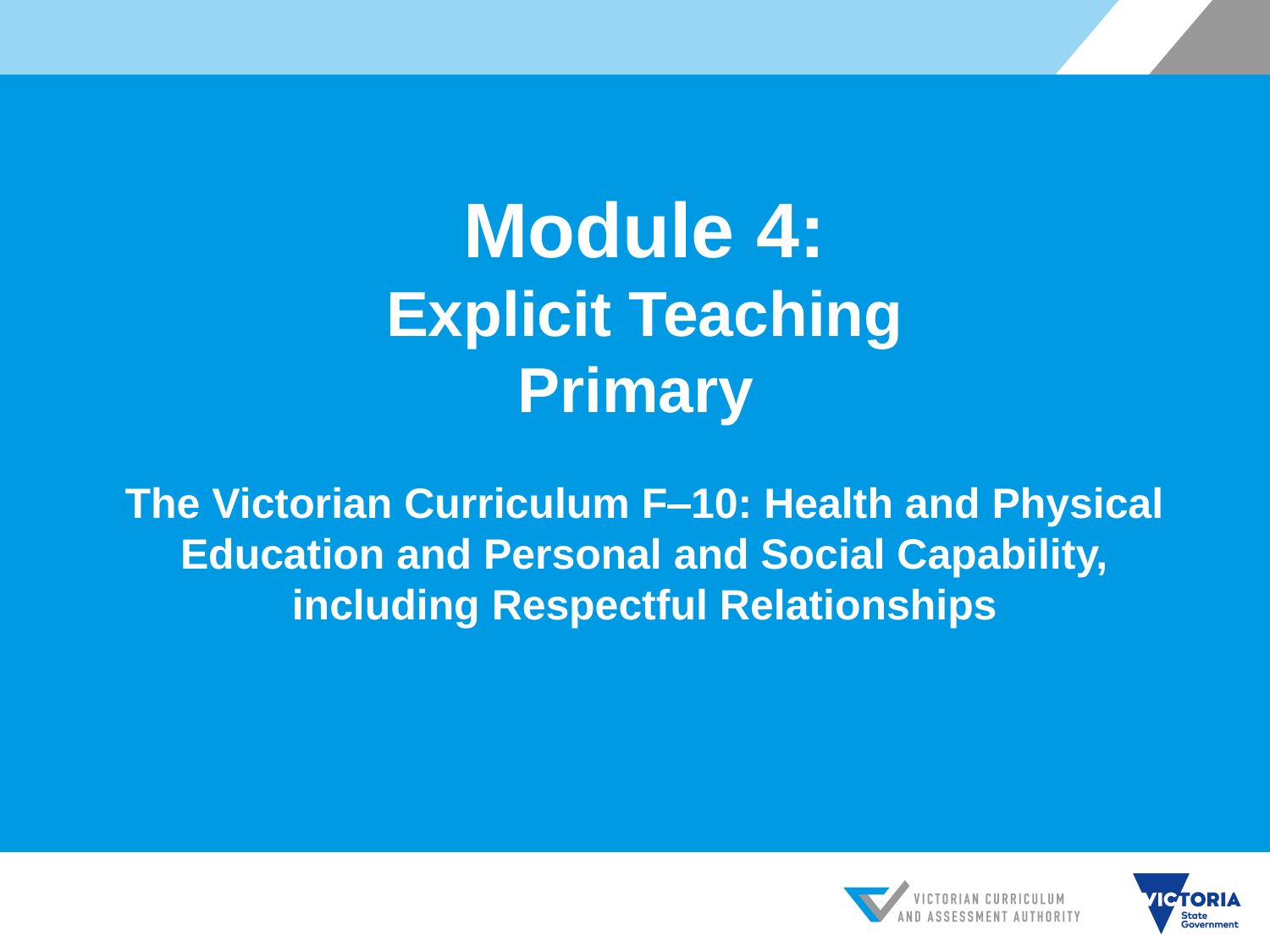

# Module 4: Explicit Teaching Primary The Victorian Curriculum F‒10: Health and Physical Education and Personal and Social Capability, including Respectful Relationships